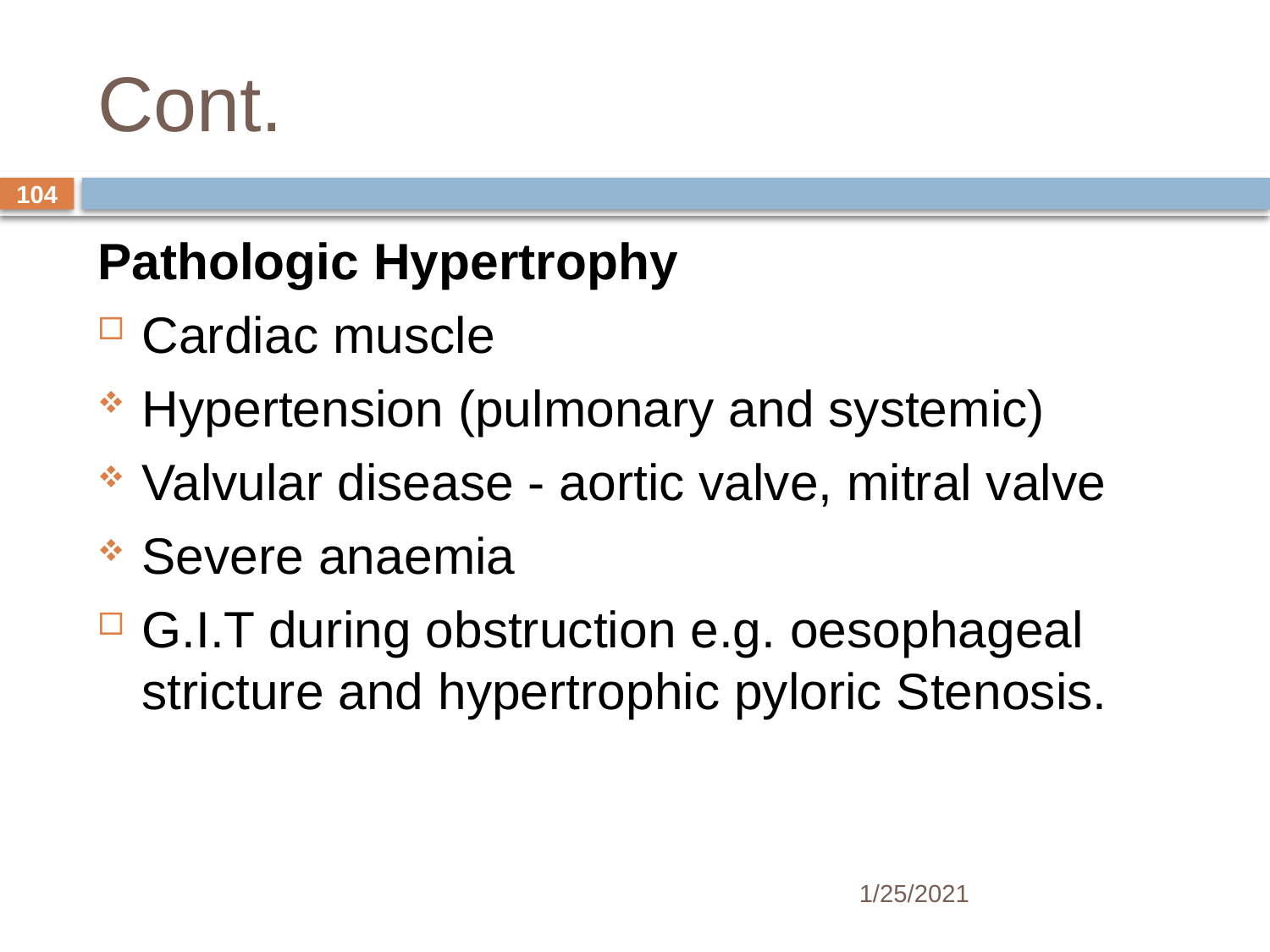

# Cont.
104
Pathologic Hypertrophy
Cardiac muscle
Hypertension (pulmonary and systemic)
Valvular disease - aortic valve, mitral valve
Severe anaemia
G.I.T during obstruction e.g. oesophageal stricture and hypertrophic pyloric Stenosis.

1/25/2021